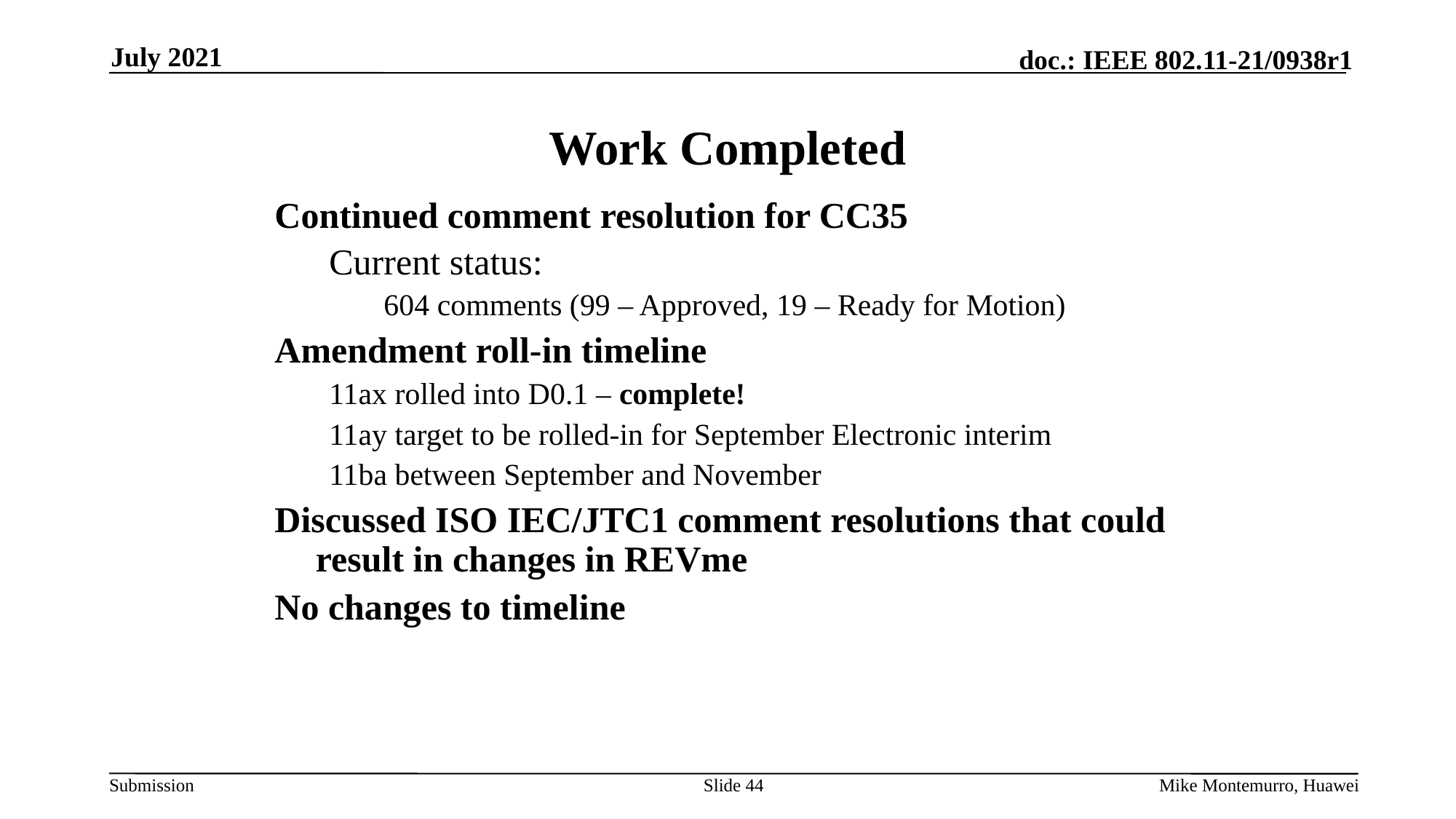

July 2021
# Work Completed
Continued comment resolution for CC35
Current status:
604 comments (99 – Approved, 19 – Ready for Motion)
Amendment roll-in timeline
11ax rolled into D0.1 – complete!
11ay target to be rolled-in for September Electronic interim
11ba between September and November
Discussed ISO IEC/JTC1 comment resolutions that could result in changes in REVme
No changes to timeline

Slide 44
Mike Montemurro, Huawei